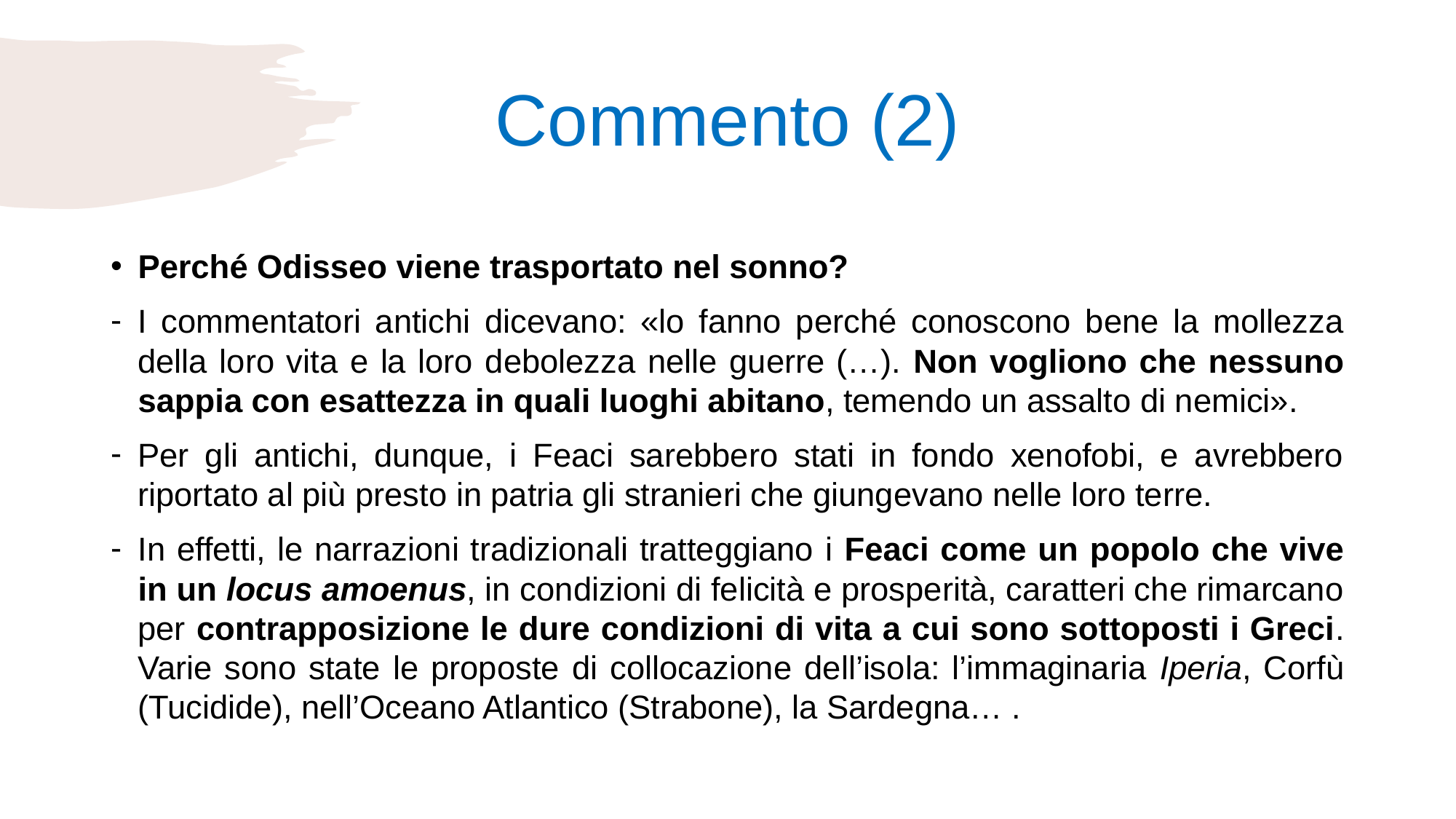

# Commento (2)
Perché Odisseo viene trasportato nel sonno?
I commentatori antichi dicevano: «lo fanno perché conoscono bene la mollezza della loro vita e la loro debolezza nelle guerre (…). Non vogliono che nessuno sappia con esattezza in quali luoghi abitano, temendo un assalto di nemici».
Per gli antichi, dunque, i Feaci sarebbero stati in fondo xenofobi, e avrebbero riportato al più presto in patria gli stranieri che giungevano nelle loro terre.
In effetti, le narrazioni tradizionali tratteggiano i Feaci come un popolo che vive in un locus amoenus, in condizioni di felicità e prosperità, caratteri che rimarcano per contrapposizione le dure condizioni di vita a cui sono sottoposti i Greci. Varie sono state le proposte di collocazione dell’isola: l’immaginaria Iperia, Corfù (Tucidide), nell’Oceano Atlantico (Strabone), la Sardegna… .